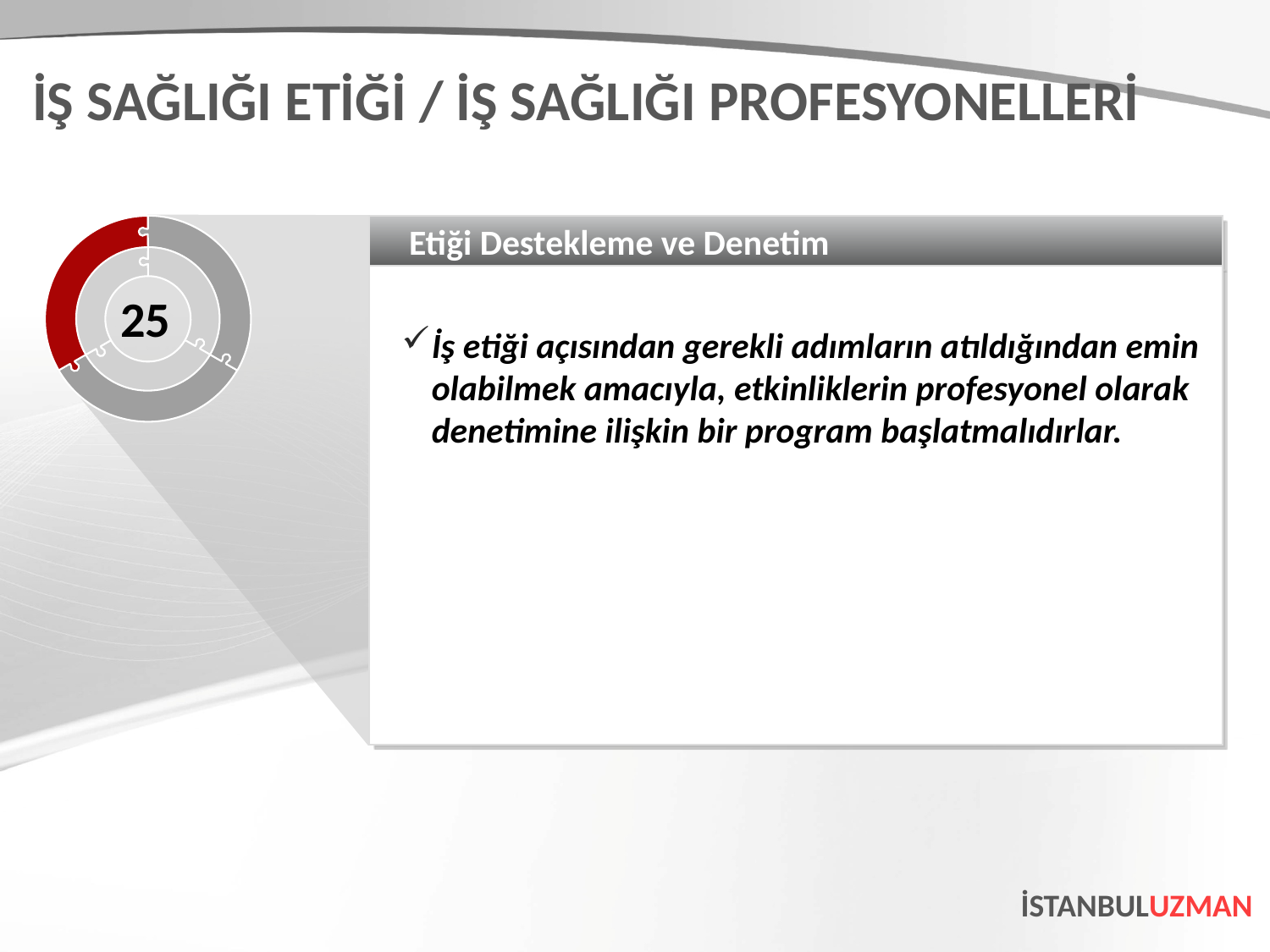

İŞ SAĞLIĞI ETİĞİ / İŞ SAĞLIĞI PROFESYONELLERİ

Etiği Destekleme ve Denetim

İş etiği açısından gerekli adımların atıldığından emin olabilmek amacıyla, etkinliklerin profesyonel olarak denetimine ilişkin bir program başlatmalıdırlar.
25
İSTANBULUZMAN